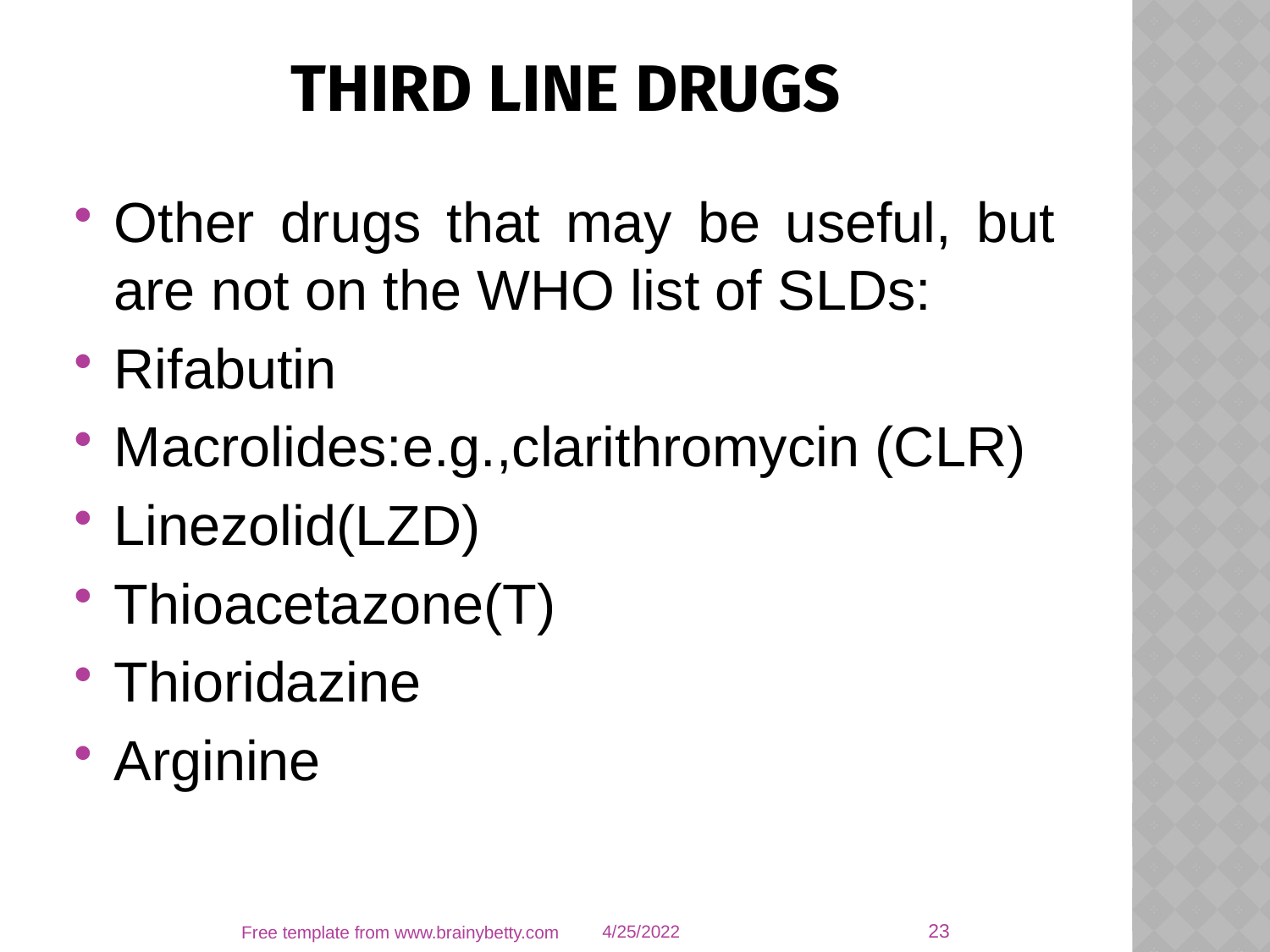

# Third line DRUGS
Other drugs that may be useful, but are not on the WHO list of SLDs:
Rifabutin
Macrolides:e.g.,clarithromycin (CLR)
Linezolid(LZD)
Thioacetazone(T)
Thioridazine
Arginine

23
Free template from www.brainybetty.com
4/25/2022